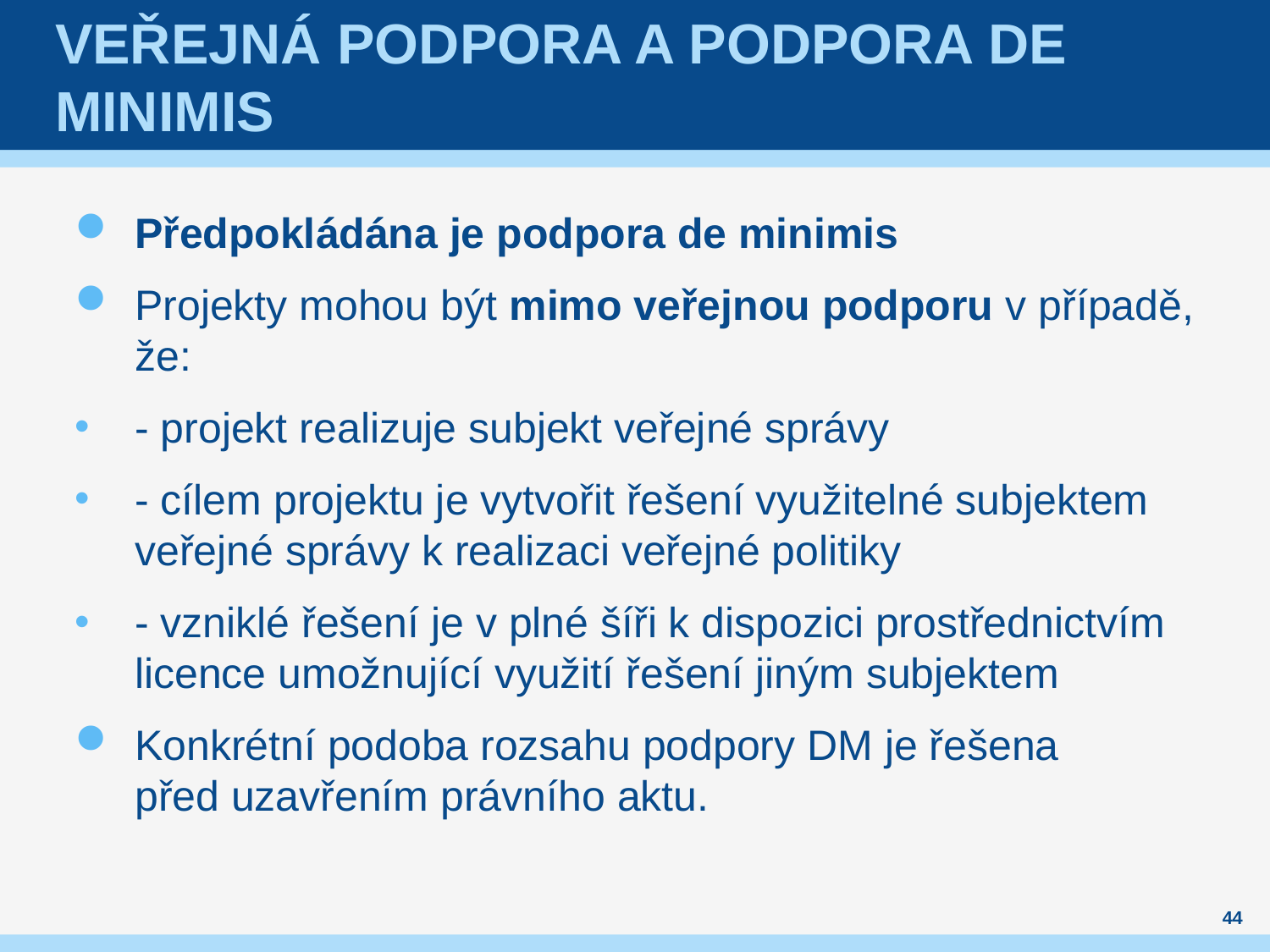

# Veřejná podpora a podpora de minimis
Předpokládána je podpora de minimis
Projekty mohou být mimo veřejnou podporu v případě, že:
- projekt realizuje subjekt veřejné správy
- cílem projektu je vytvořit řešení využitelné subjektem veřejné správy k realizaci veřejné politiky
- vzniklé řešení je v plné šíři k dispozici prostřednictvím licence umožnující využití řešení jiným subjektem
Konkrétní podoba rozsahu podpory DM je řešena
před uzavřením právního aktu.

44